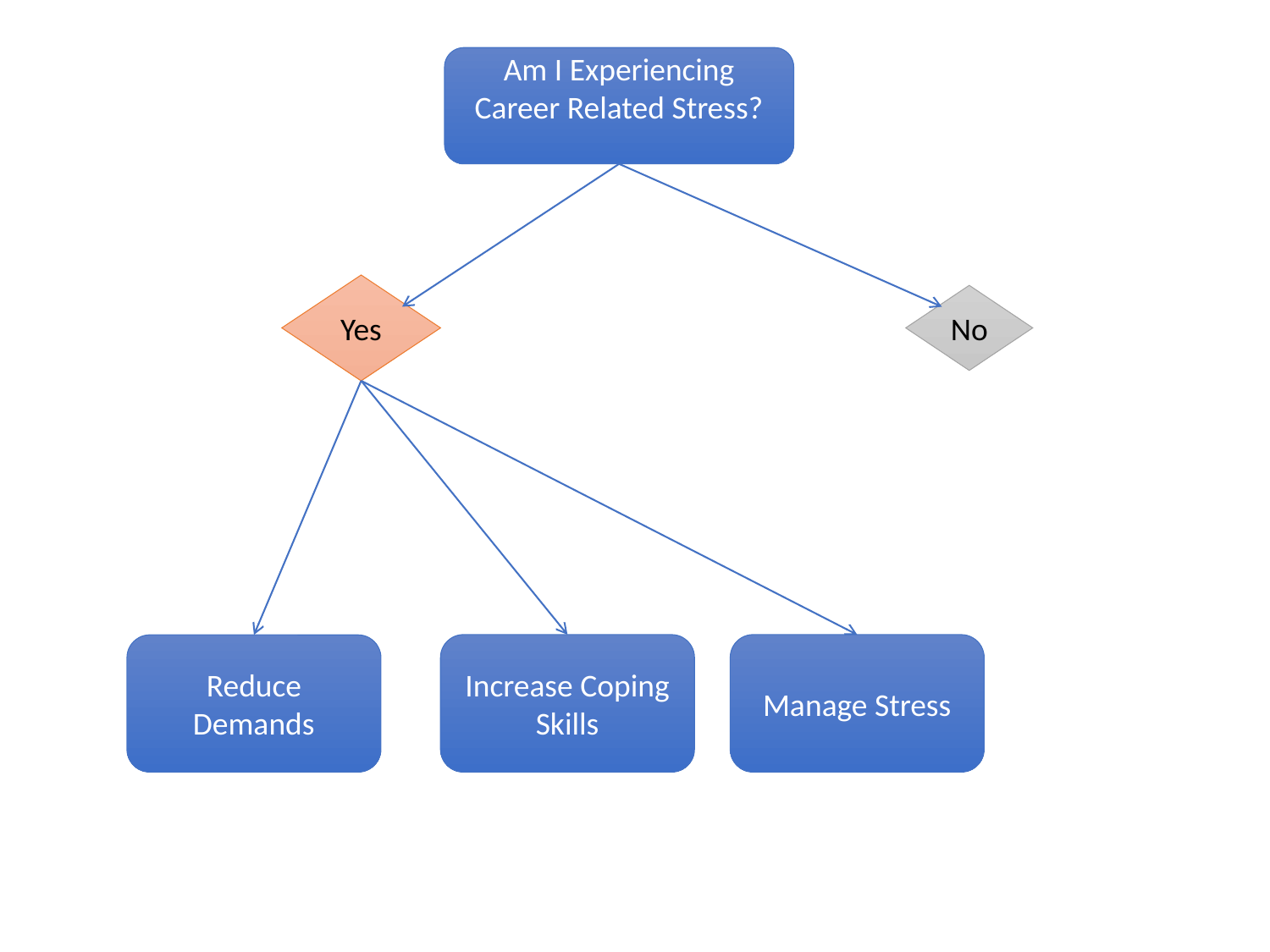

Am I Experiencing Career Related Stress?

Yes
No
Increase Coping Skills
Manage Stress
Reduce Demands